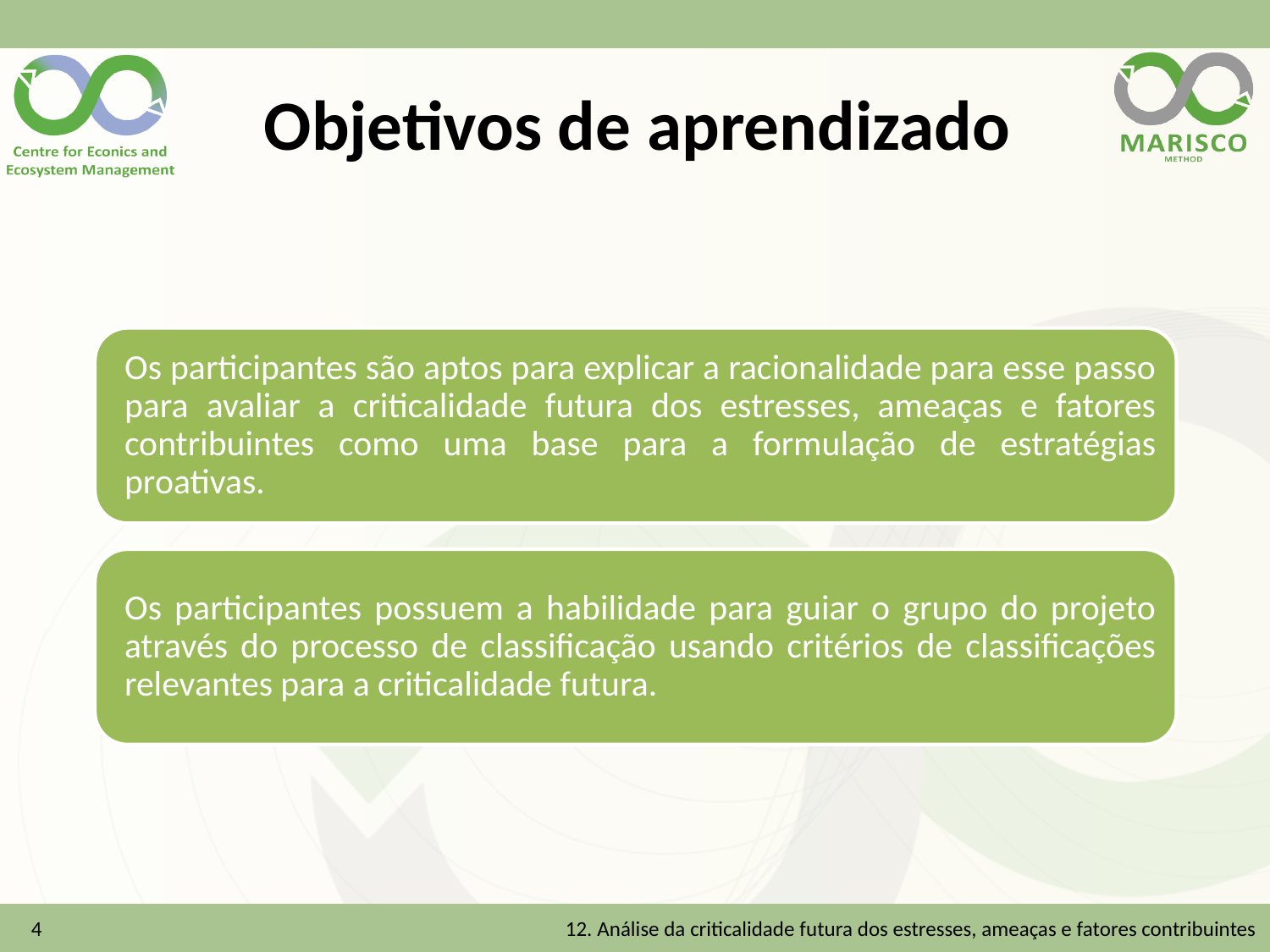

# Objetivos de aprendizado
Os participantes são aptos para explicar a racionalidade para esse passo para avaliar a criticalidade futura dos estresses, ameaças e fatores contribuintes como uma base para a formulação de estratégias proativas.
Os participantes possuem a habilidade para guiar o grupo do projeto através do processo de classificação usando critérios de classificações relevantes para a criticalidade futura.
4
12. Análise da criticalidade futura dos estresses, ameaças e fatores contribuintes